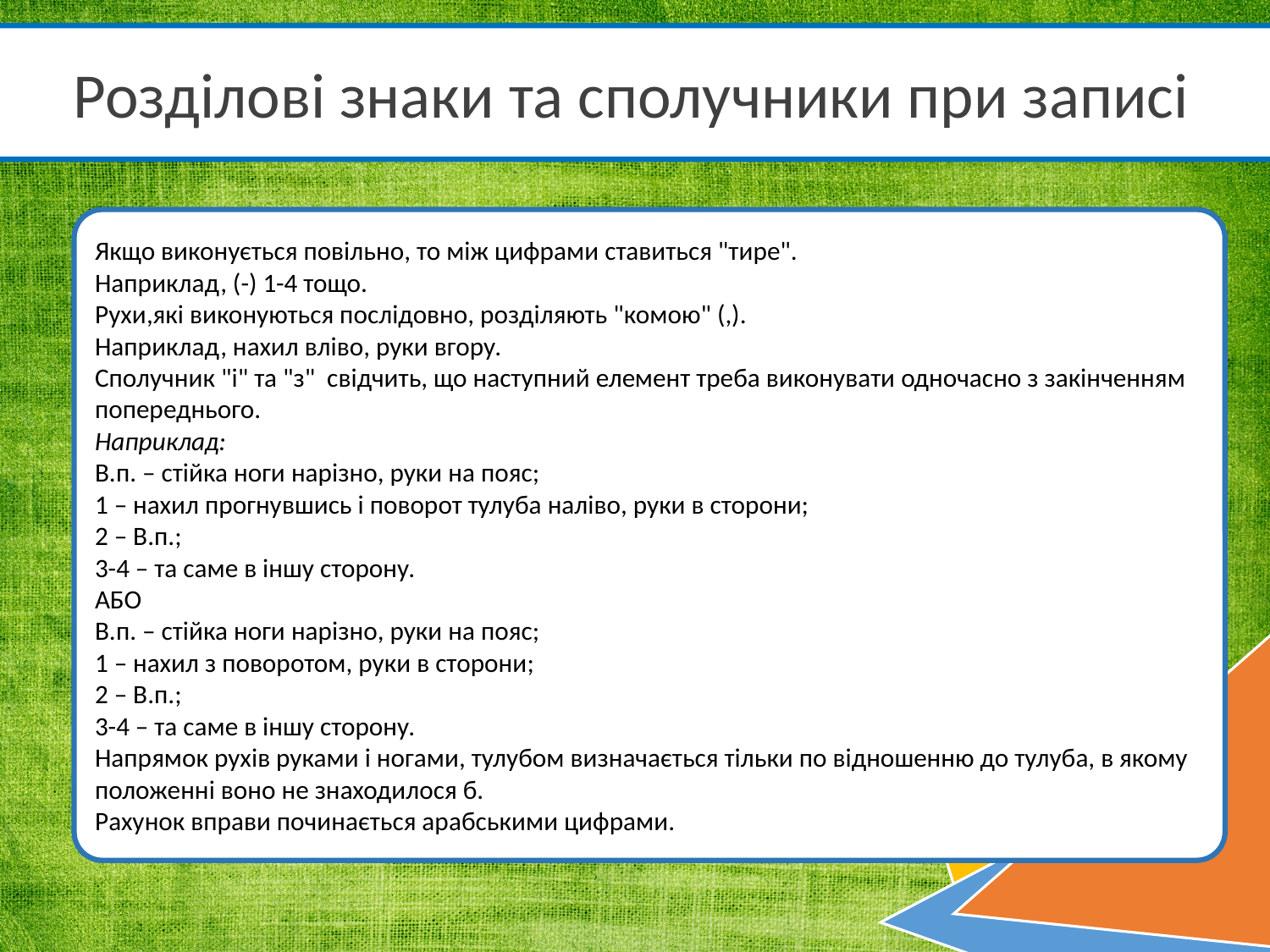

Розділові знаки та сполучники при записі
Якщо виконується повільно, то між цифрами ставиться "тире".
Наприклад, (-) 1-4 тощо.
Рухи,які виконуються послідовно, розділяють "комою" (,).
Наприклад, нахил вліво, руки вгору.
Сполучник "і" та "з"  свідчить, що наступний елемент треба виконувати одночасно з закінченням попереднього.
Наприклад:
В.п. – стійка ноги нарізно, руки на пояс;
1 – нахил прогнувшись і поворот тулуба наліво, руки в сторони;
2 – В.п.;
3-4 – та саме в іншу сторону.
АБО
В.п. – стійка ноги нарізно, руки на пояс;
1 – нахил з поворотом, руки в сторони;
2 – В.п.;
3-4 – та саме в іншу сторону.
Напрямок рухів руками і ногами, тулубом визначається тільки по відношенню до тулуба, в якому положенні воно не знаходилося б.
Рахунок вправи починається арабськими цифрами.